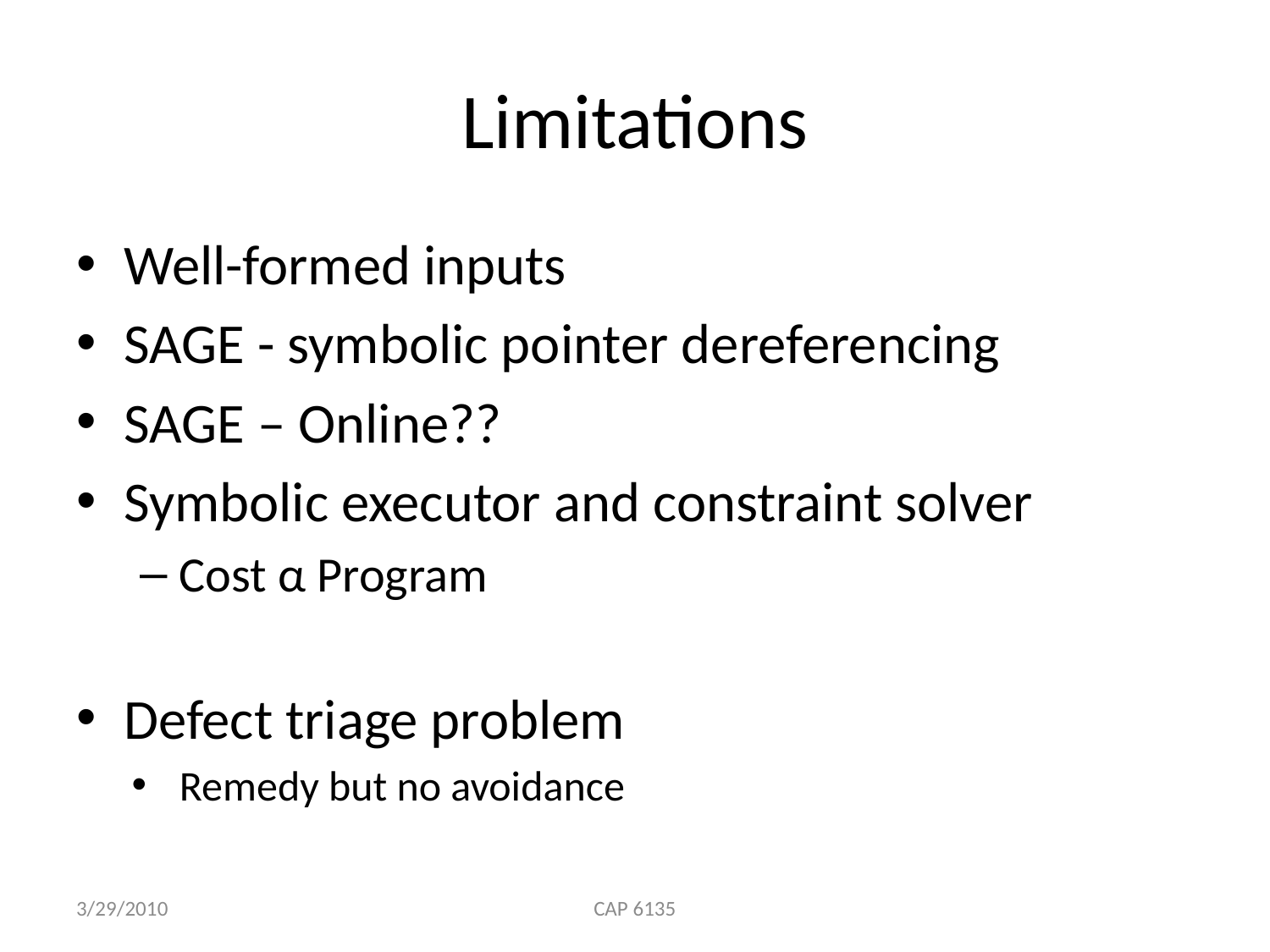

# Limitations
Well-formed inputs
SAGE - symbolic pointer dereferencing
SAGE – Online??
Symbolic executor and constraint solver
Cost α Program

Defect triage problem
Remedy but no avoidance

3/29/2010
CAP 6135